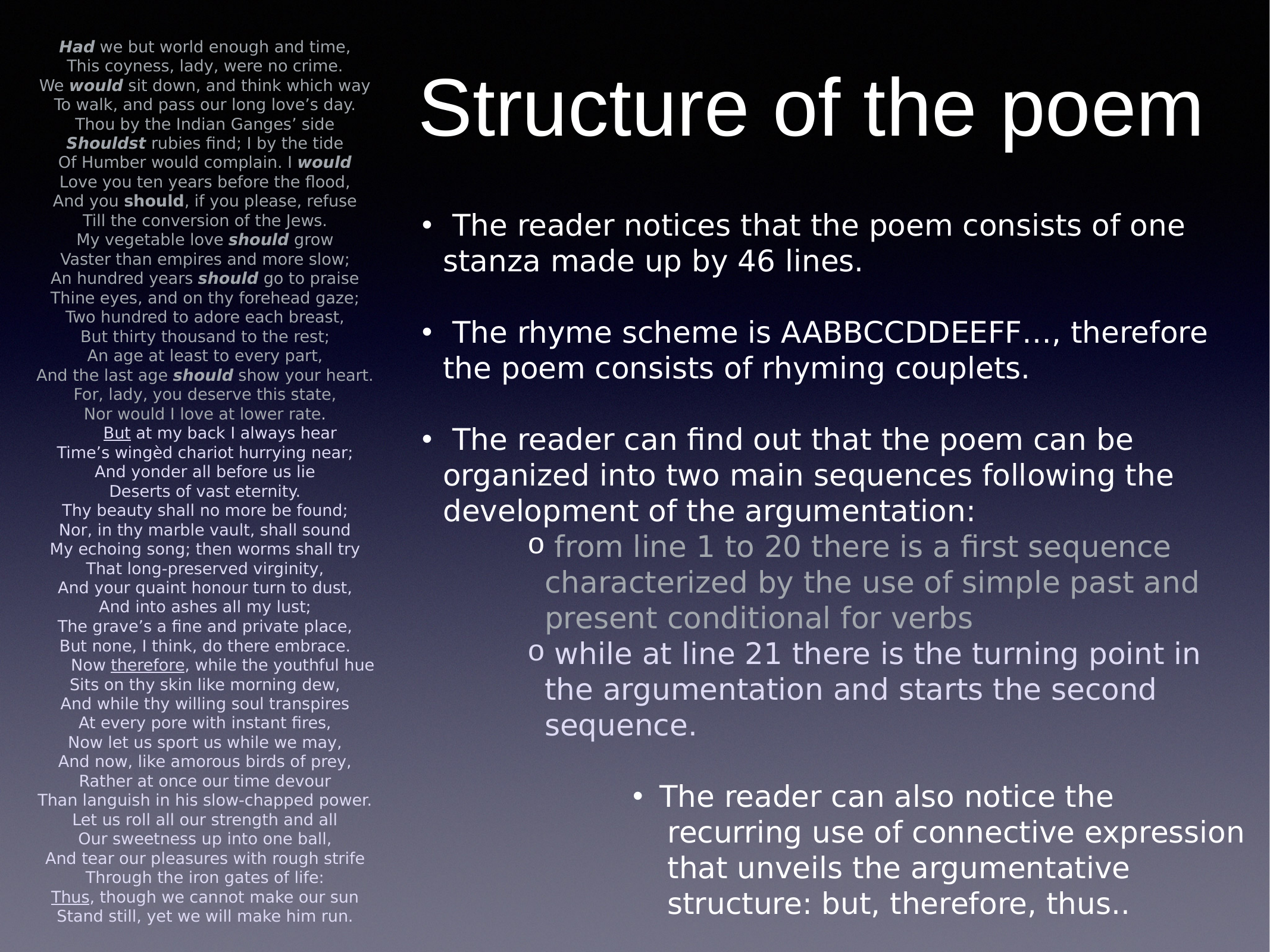

# Structure of the poem
Had we but world enough and time,
This coyness, lady, were no crime.
We would sit down, and think which way
To walk, and pass our long love’s day.
Thou by the Indian Ganges’ side
Shouldst rubies find; I by the tide
Of Humber would complain. I would
Love you ten years before the flood,
And you should, if you please, refuse
Till the conversion of the Jews.
My vegetable love should grow
Vaster than empires and more slow;
An hundred years should go to praise
Thine eyes, and on thy forehead gaze;
Two hundred to adore each breast,
But thirty thousand to the rest;
An age at least to every part,
And the last age should show your heart.
For, lady, you deserve this state,
Nor would I love at lower rate.
      But at my back I always hear
Time’s wingèd chariot hurrying near;
And yonder all before us lie
Deserts of vast eternity.
Thy beauty shall no more be found;
Nor, in thy marble vault, shall sound
My echoing song; then worms shall try
That long-preserved virginity,
And your quaint honour turn to dust,
And into ashes all my lust;
The grave’s a fine and private place,
But none, I think, do there embrace.
       Now therefore, while the youthful hue
Sits on thy skin like morning dew,
And while thy willing soul transpires
At every pore with instant fires,
Now let us sport us while we may,
And now, like amorous birds of prey,
Rather at once our time devour
Than languish in his slow-chapped power.
Let us roll all our strength and all
Our sweetness up into one ball,
And tear our pleasures with rough strife
Through the iron gates of life:
Thus, though we cannot make our sun
Stand still, yet we will make him run.

 The reader notices that the poem consists of one stanza made up by 46 lines.

 The rhyme scheme is AABBCCDDEEFF…, therefore the poem consists of rhyming couplets.

 The reader can find out that the poem can be organized into two main sequences following the development of the argumentation:
 from line 1 to 20 there is a first sequence characterized by the use of simple past and present conditional for verbs
 while at line 21 there is the turning point in the argumentation and starts the second sequence.

 The reader can also notice the recurring use of connective expression that unveils the argumentative structure: but, therefore, thus..